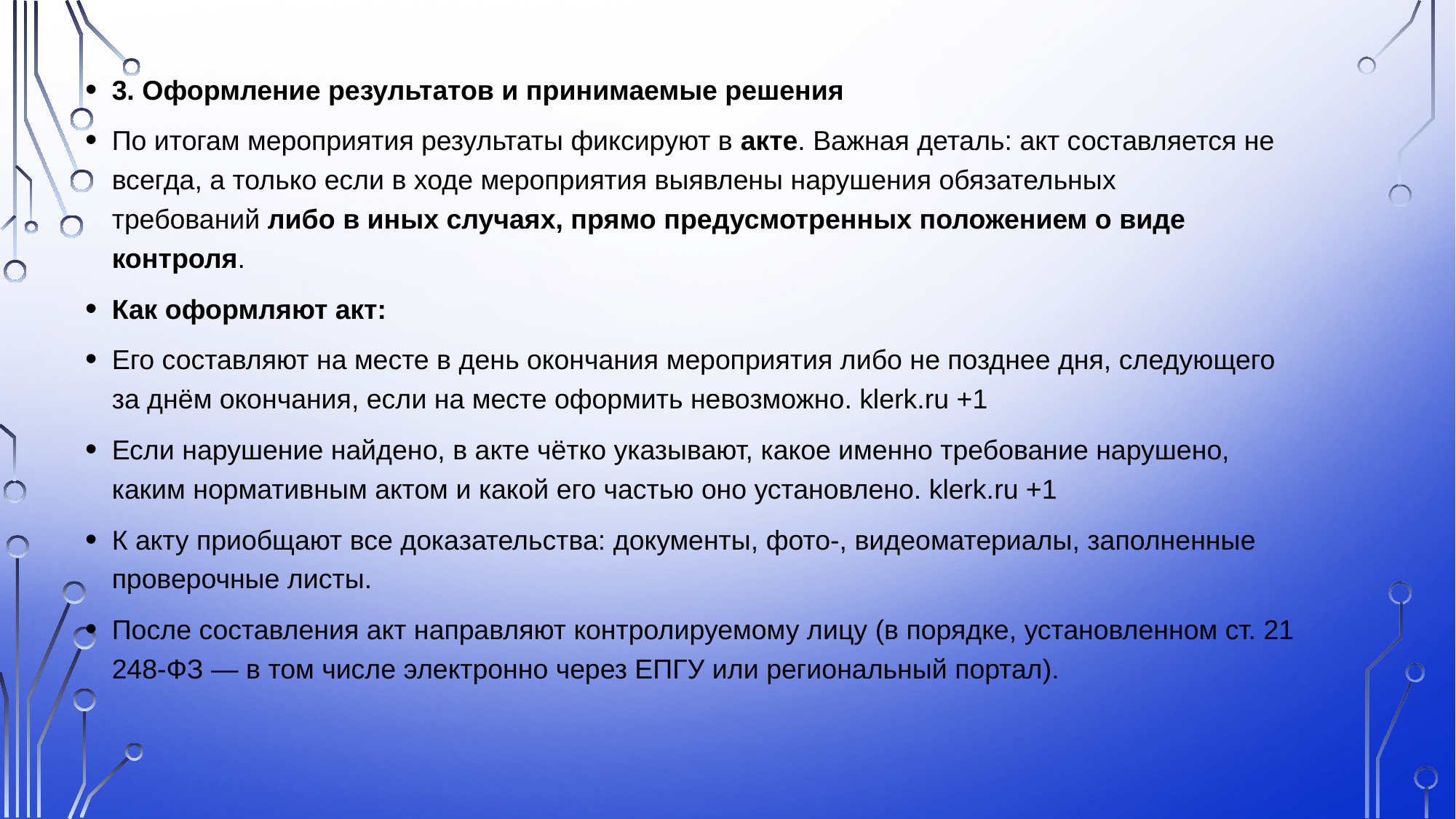

3. Оформление результатов и принимаемые решения
По итогам мероприятия результаты фиксируют в акте. Важная деталь: акт составляется не всегда, а только если в ходе мероприятия выявлены нарушения обязательных требований либо в иных случаях, прямо предусмотренных положением о виде контроля.
Как оформляют акт:
Его составляют на месте в день окончания мероприятия либо не позднее дня, следующего за днём окончания, если на месте оформить невозможно. klerk.ru +1
Если нарушение найдено, в акте чётко указывают, какое именно требование нарушено, каким нормативным актом и какой его частью оно установлено. klerk.ru +1
К акту приобщают все доказательства: документы, фото-, видеоматериалы, заполненные проверочные листы.
После составления акт направляют контролируемому лицу (в порядке, установленном ст. 21 248-ФЗ — в том числе электронно через ЕПГУ или региональный портал).